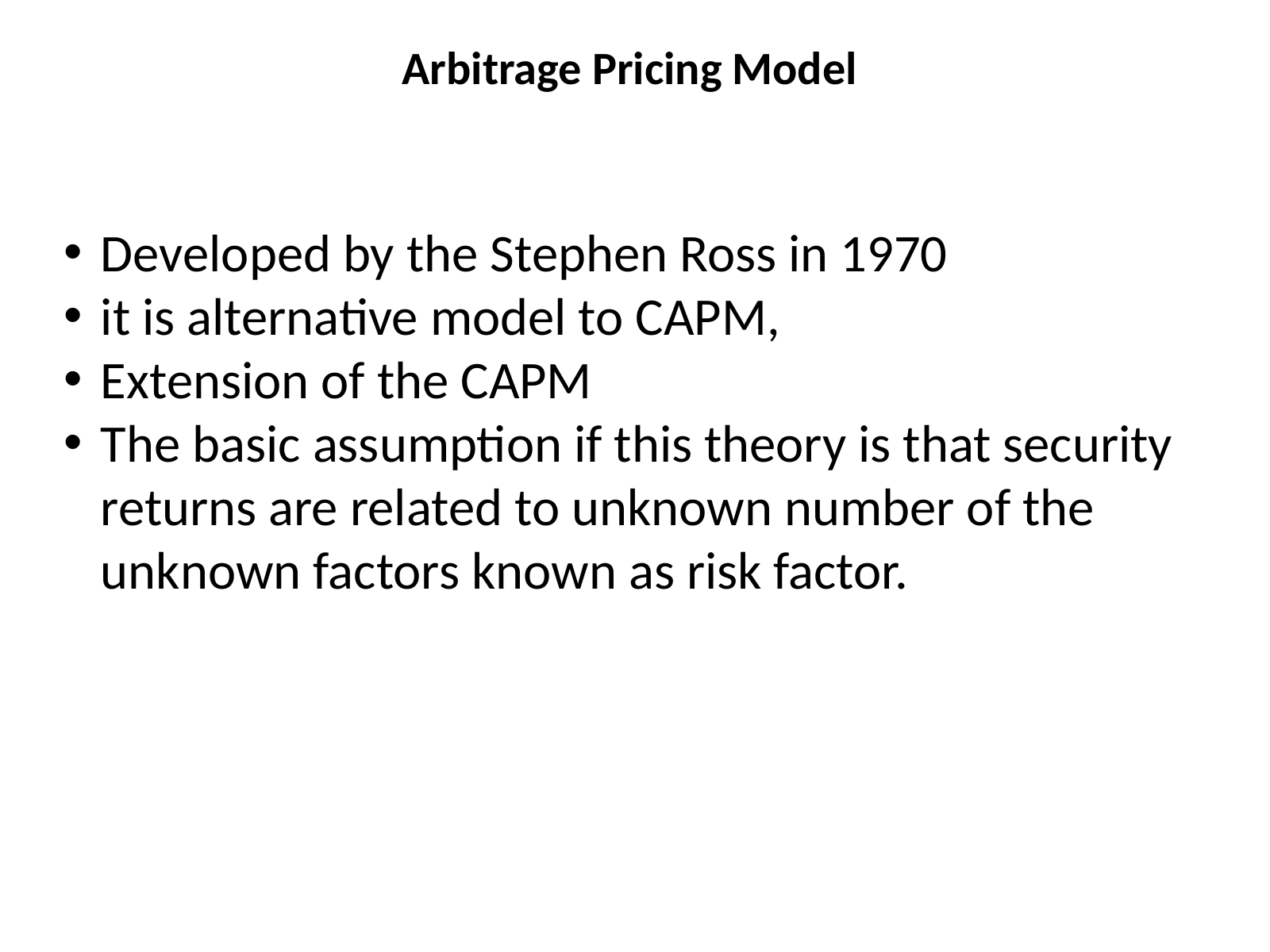

# Arbitrage Pricing Model
Developed by the Stephen Ross in 1970
it is alternative model to CAPM,
Extension of the CAPM
The basic assumption if this theory is that security returns are related to unknown number of the unknown factors known as risk factor.